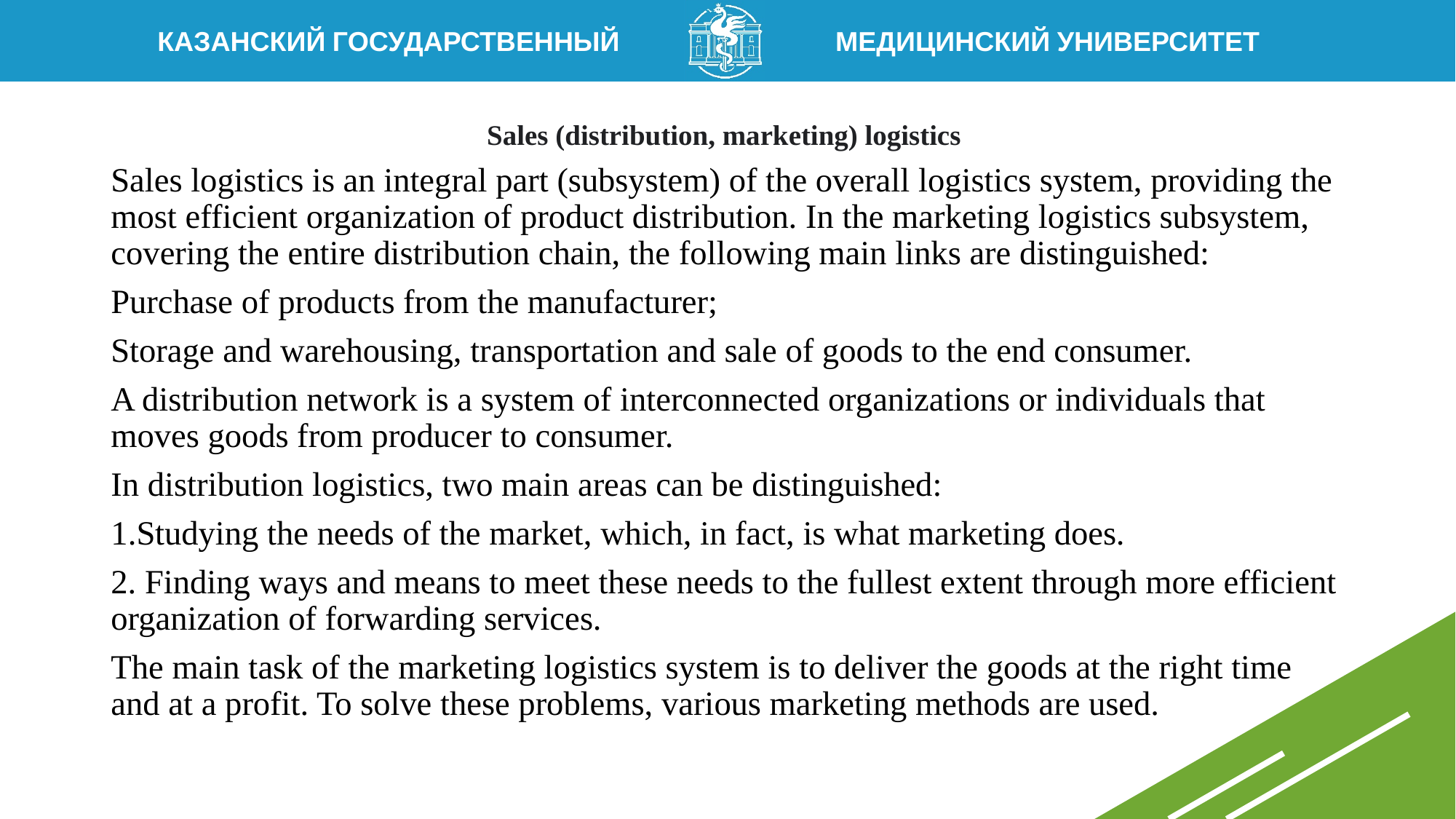

# Sales (distribution, marketing) logistics
Sales logistics is an integral part (subsystem) of the overall logistics system, providing the most efficient organization of product distribution. In the marketing logistics subsystem, covering the entire distribution chain, the following main links are distinguished:
Purchase of products from the manufacturer;
Storage and warehousing, transportation and sale of goods to the end consumer.
A distribution network is a system of interconnected organizations or individuals that moves goods from producer to consumer.
In distribution logistics, two main areas can be distinguished:
1.Studying the needs of the market, which, in fact, is what marketing does.
2. Finding ways and means to meet these needs to the fullest extent through more efficient organization of forwarding services.
The main task of the marketing logistics system is to deliver the goods at the right time and at a profit. To solve these problems, various marketing methods are used.